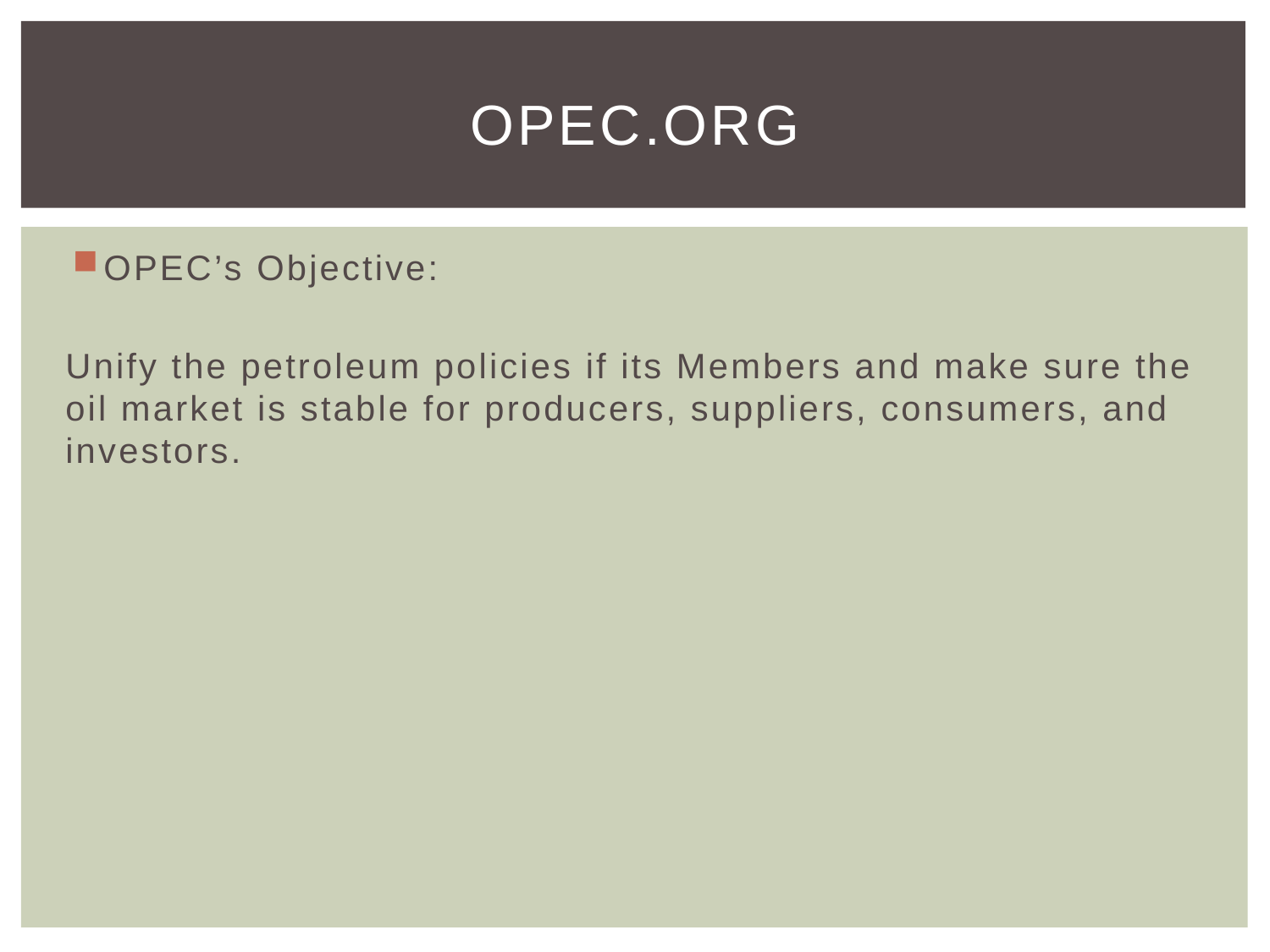

# OPEC.org
OPEC’s Objective:

Unify the petroleum policies if its Members and make sure the oil market is stable for producers, suppliers, consumers, and investors.